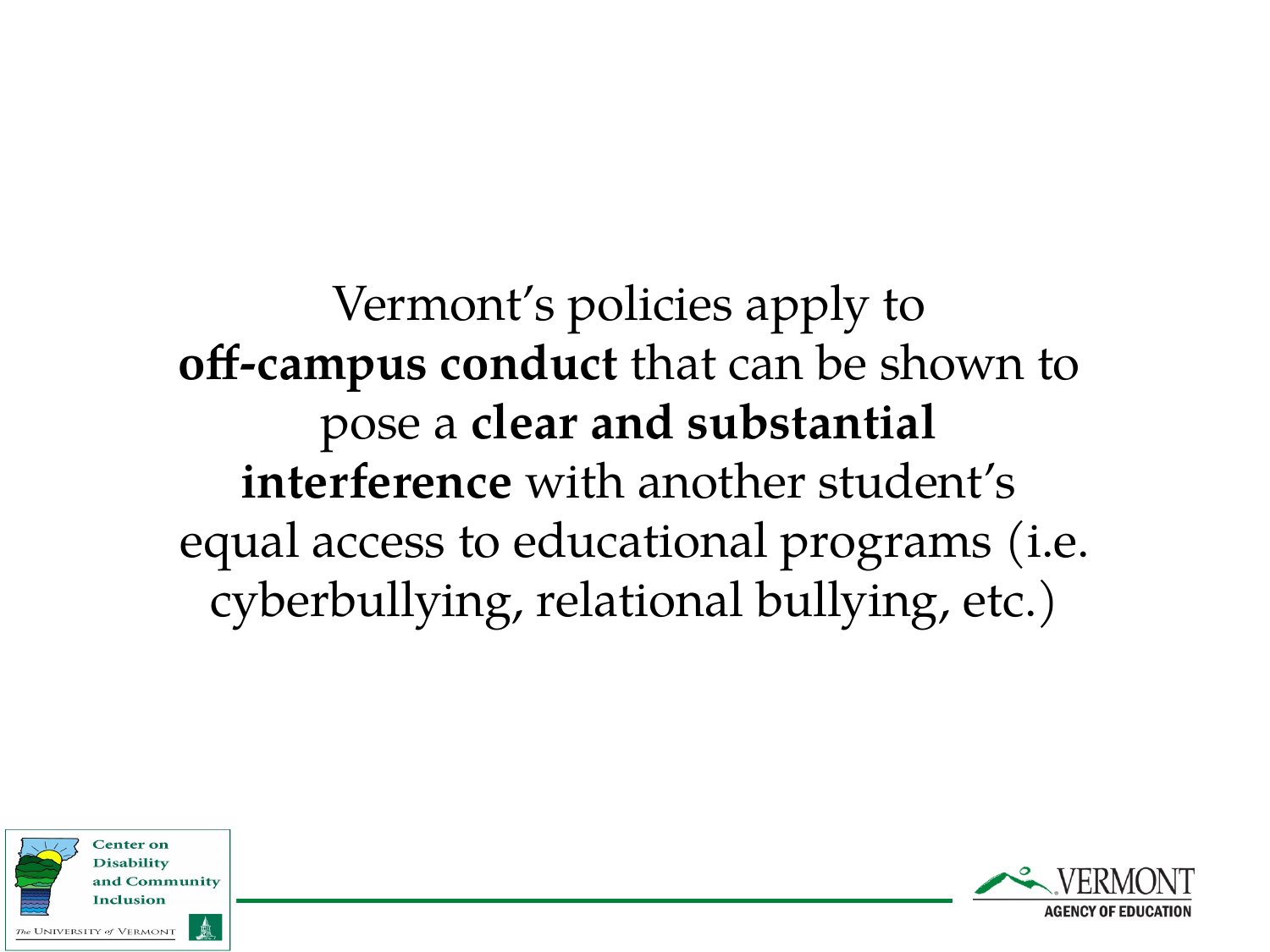

Vermont’s policies apply to
off-campus conduct that can be shown to
pose a clear and substantial
interference with another student’s
equal access to educational programs (i.e. cyberbullying, relational bullying, etc.)